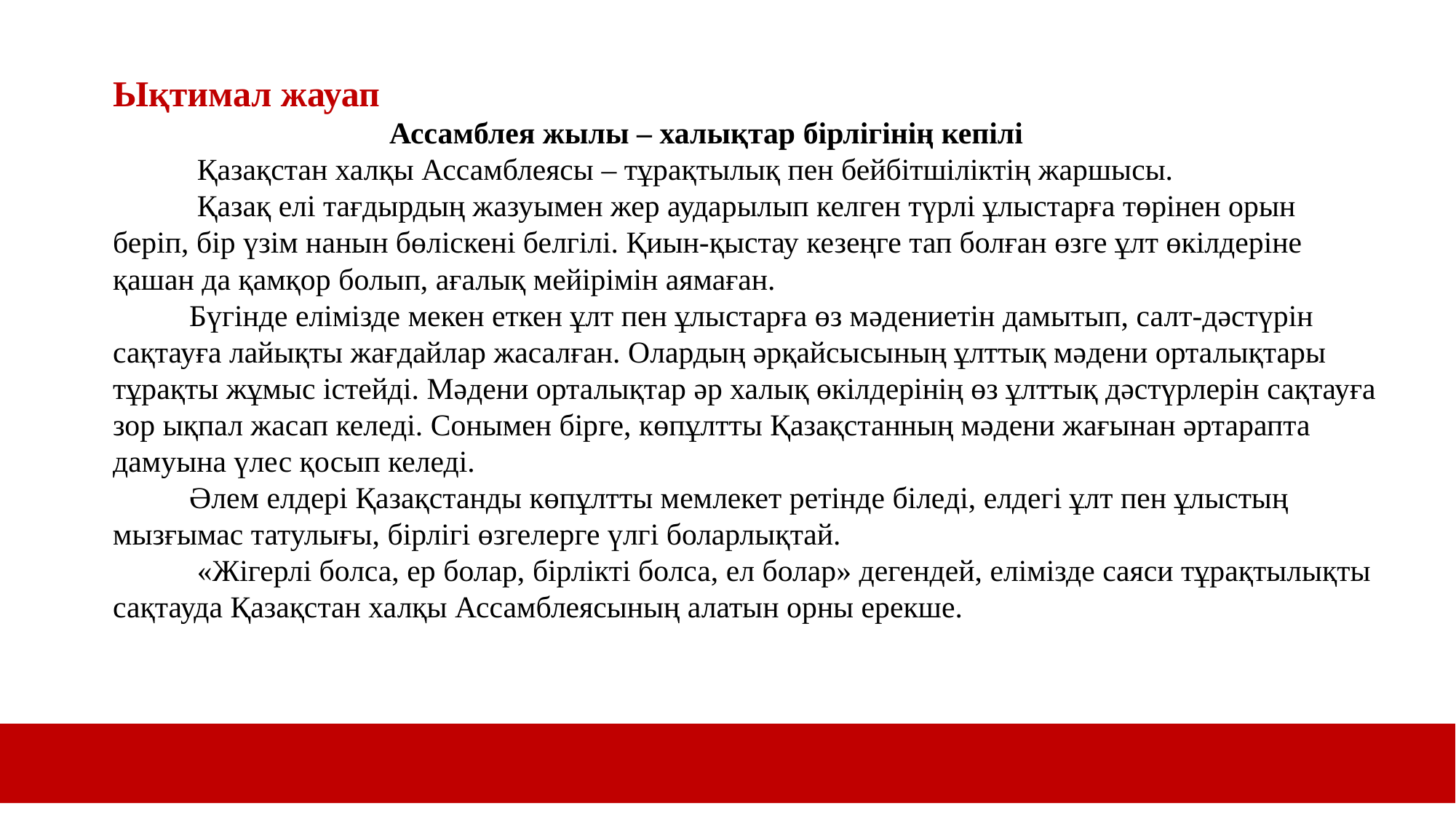

8
Ықтимал жауап
                                        Ассамблея жылы – халықтар бірлігінің кепілі
           Қазақстан халқы Ассамблеясы – тұрақтылық пен бейбітшіліктің жаршысы.
           Қазақ елі тағдырдың жазуымен жер аударылып келген түрлі ұлыстарға төрінен орын беріп, бір үзім нанын бөліскені белгілі. Қиын-қыстау кезеңге тап болған өзге ұлт өкілдеріне қашан да қамқор болып, ағалық мейірімін аямаған.
          Бүгінде елімізде мекен еткен ұлт пен ұлыстарға өз мәдениетін дамытып, салт-дәстүрін сақтауға лайықты жағдайлар жасалған. Олардың әрқайсысының ұлттық мәдени орталықтары тұрақты жұмыс істейді. Мәдени орталықтар әр халық өкілдерінің өз ұлттық дәстүрлерін сақтауға зор ықпал жасап келеді. Сонымен бірге, көпұлтты Қазақстанның мәдени жағынан әртарапта дамуына үлес қосып келеді.
          Әлем елдері Қазақстанды көпұлтты мемлекет ретінде біледі, елдегі ұлт пен ұлыстың мызғымас татулығы, бірлігі өзгелерге үлгі боларлықтай.
           «Жігерлі болса, ер болар, бірлікті болса, ел болар» дегендей, елімізде саяси тұрақтылықты сақтауда Қазақстан халқы Ассамблеясының алатын орны ерекше.